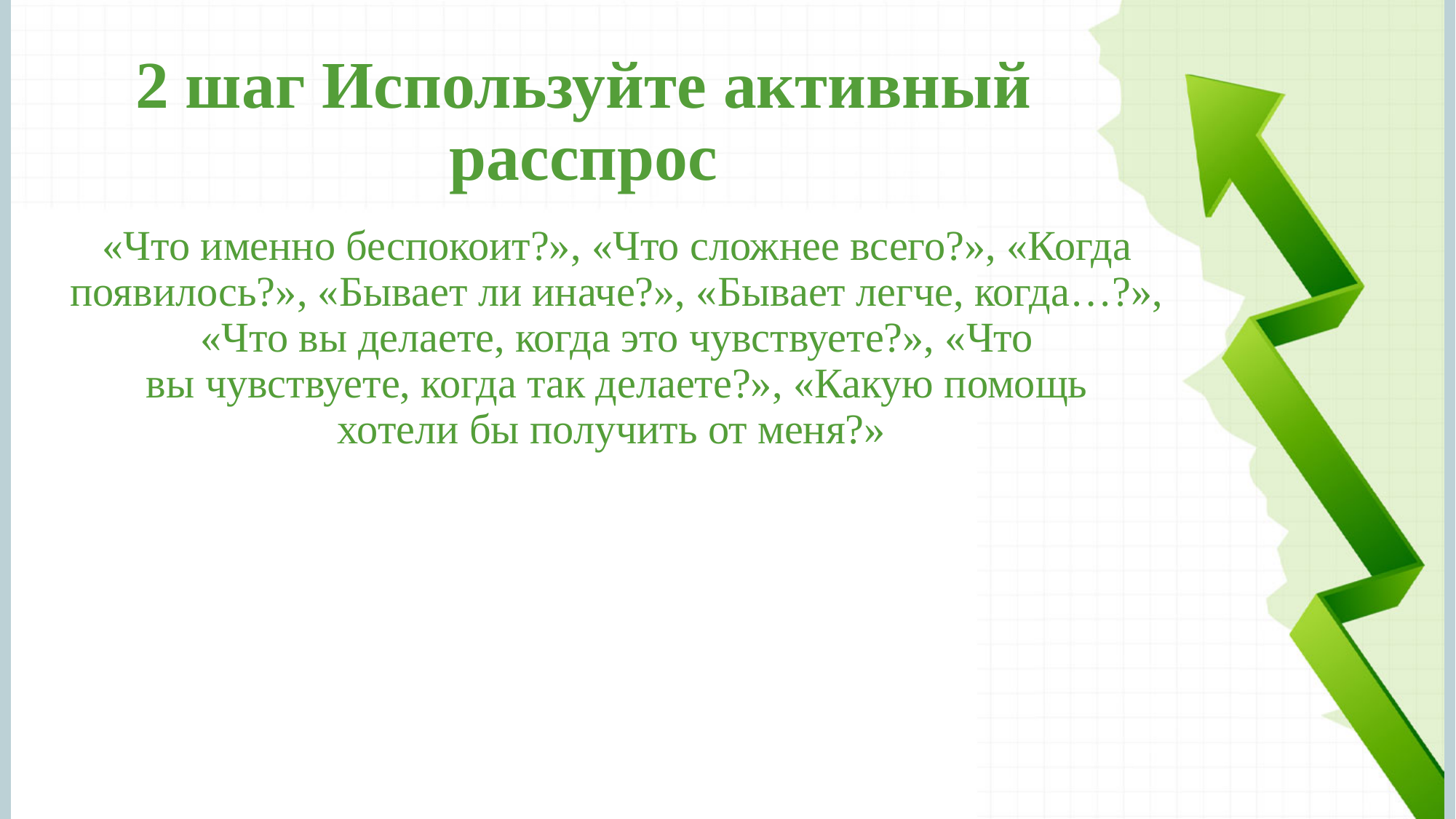

# 2 шаг Используйте активный расспрос
«Что именно беспокоит?», «Что сложнее всего?», «Когда появилось?», «Бывает ли иначе?», «Бывает легче, когда…?», «Что вы делаете, когда это чувствуете?», «Что вы чувствуете, когда так делаете?», «Какую помощь хотели бы получить от меня?»